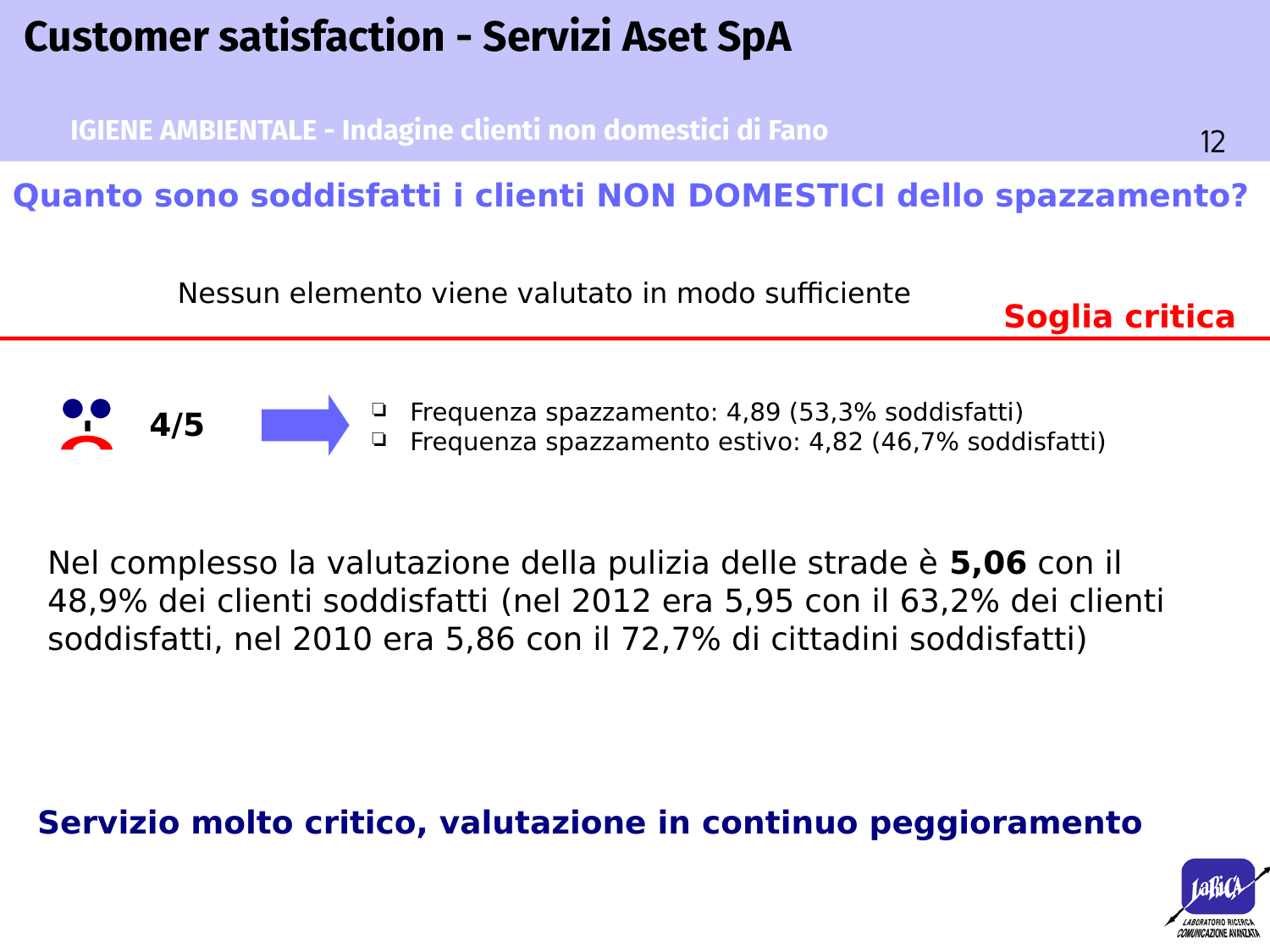

IGIENE AMBIENTALE - Indagine clienti non domestici di Fano
Quanto sono soddisfatti i clienti NON DOMESTICI dello spazzamento?
Nessun elemento viene valutato in modo sufficiente
Soglia critica

 Frequenza spazzamento: 4,89 (53,3% soddisfatti)
 Frequenza spazzamento estivo: 4,82 (46,7% soddisfatti)

4/5
Nel complesso la valutazione della pulizia delle strade è 5,06 con il 48,9% dei clienti soddisfatti (nel 2012 era 5,95 con il 63,2% dei clienti soddisfatti, nel 2010 era 5,86 con il 72,7% di cittadini soddisfatti)
Servizio molto critico, valutazione in continuo peggioramento